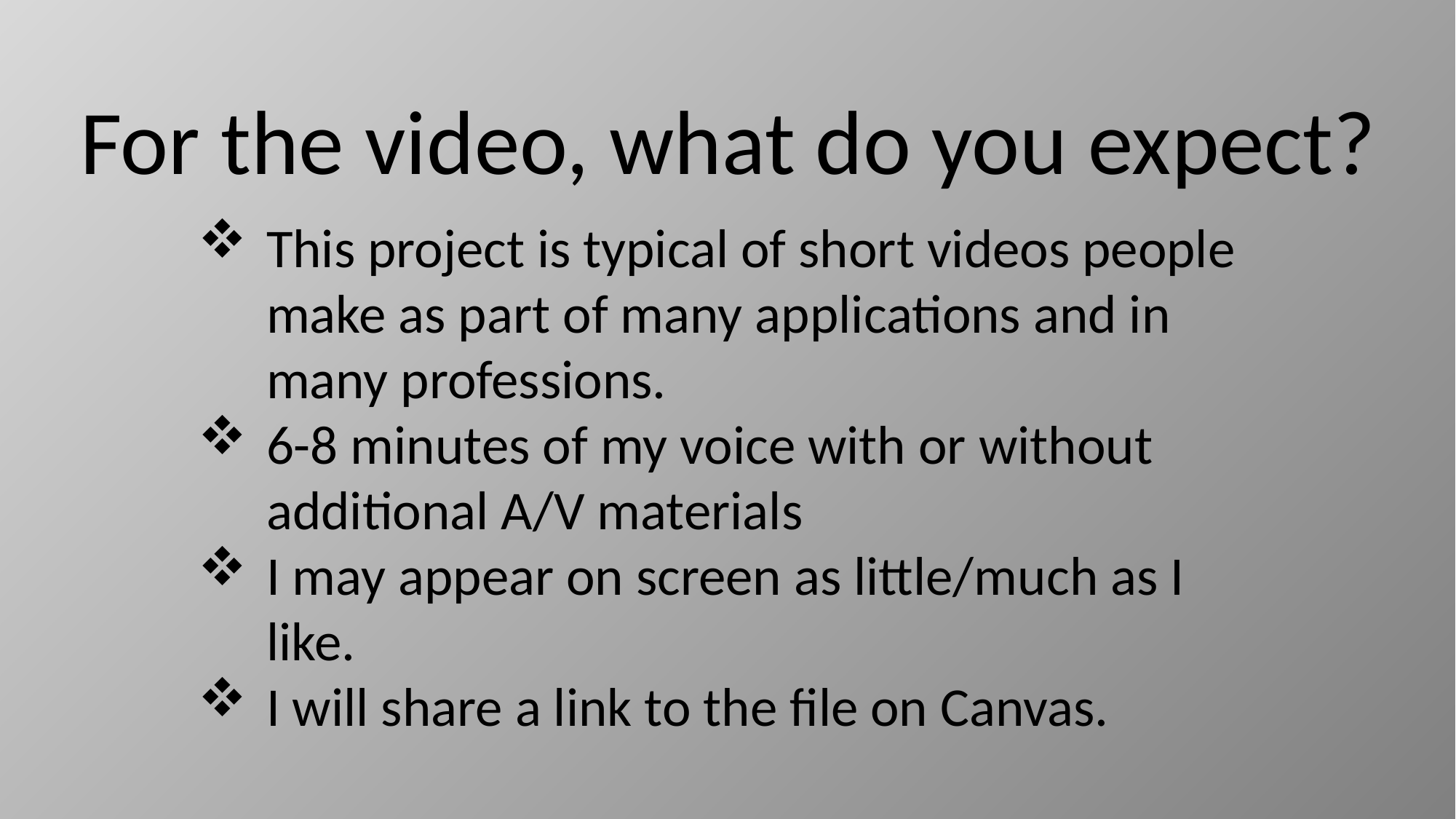

# For the video, what do you expect?
This project is typical of short videos people make as part of many applications and in many professions.
6-8 minutes of my voice with or without additional A/V materials
I may appear on screen as little/much as I like.
I will share a link to the file on Canvas.